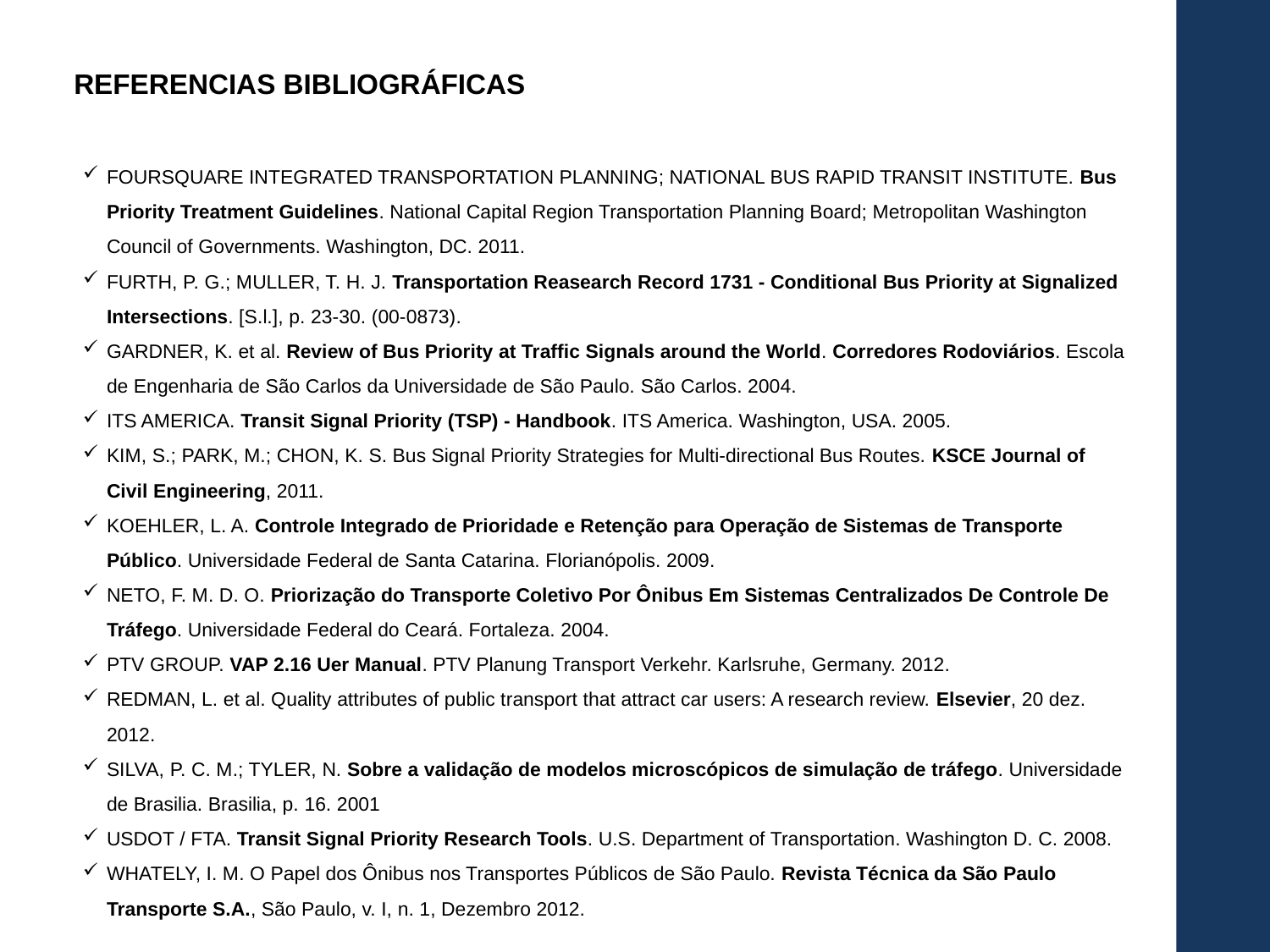

REFERENCIAS BIBLIOGRÁFICAS
FOURSQUARE INTEGRATED TRANSPORTATION PLANNING; NATIONAL BUS RAPID TRANSIT INSTITUTE. Bus Priority Treatment Guidelines. National Capital Region Transportation Planning Board; Metropolitan Washington Council of Governments. Washington, DC. 2011.
FURTH, P. G.; MULLER, T. H. J. Transportation Reasearch Record 1731 - Conditional Bus Priority at Signalized Intersections. [S.l.], p. 23-30. (00-0873).
GARDNER, K. et al. Review of Bus Priority at Traffic Signals around the World. Corredores Rodoviários. Escola de Engenharia de São Carlos da Universidade de São Paulo. São Carlos. 2004.
ITS AMERICA. Transit Signal Priority (TSP) - Handbook. ITS America. Washington, USA. 2005.
KIM, S.; PARK, M.; CHON, K. S. Bus Signal Priority Strategies for Multi-directional Bus Routes. KSCE Journal of Civil Engineering, 2011.
KOEHLER, L. A. Controle Integrado de Prioridade e Retenção para Operação de Sistemas de Transporte Público. Universidade Federal de Santa Catarina. Florianópolis. 2009.
NETO, F. M. D. O. Priorização do Transporte Coletivo Por Ônibus Em Sistemas Centralizados De Controle De Tráfego. Universidade Federal do Ceará. Fortaleza. 2004.
PTV GROUP. VAP 2.16 Uer Manual. PTV Planung Transport Verkehr. Karlsruhe, Germany. 2012.
REDMAN, L. et al. Quality attributes of public transport that attract car users: A research review. Elsevier, 20 dez. 2012.
SILVA, P. C. M.; TYLER, N. Sobre a validação de modelos microscópicos de simulação de tráfego. Universidade de Brasilia. Brasilia, p. 16. 2001
USDOT / FTA. Transit Signal Priority Research Tools. U.S. Department of Transportation. Washington D. C. 2008.
WHATELY, I. M. O Papel dos Ônibus nos Transportes Públicos de São Paulo. Revista Técnica da São Paulo Transporte S.A., São Paulo, v. I, n. 1, Dezembro 2012.